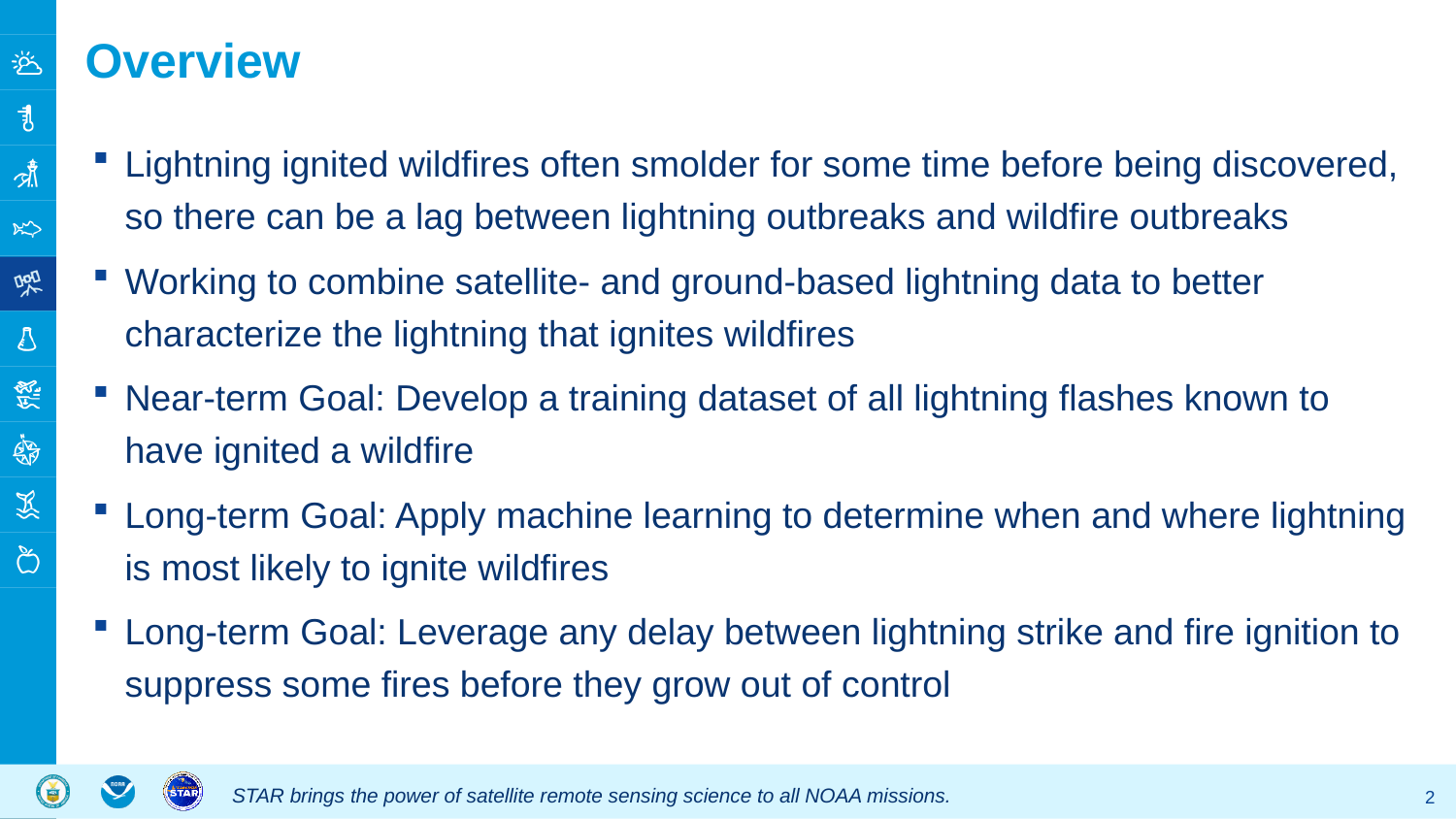

# Overview
Lightning ignited wildfires often smolder for some time before being discovered, so there can be a lag between lightning outbreaks and wildfire outbreaks
Working to combine satellite- and ground-based lightning data to better characterize the lightning that ignites wildfires
Near-term Goal: Develop a training dataset of all lightning flashes known to have ignited a wildfire
Long-term Goal: Apply machine learning to determine when and where lightning is most likely to ignite wildfires
Long-term Goal: Leverage any delay between lightning strike and fire ignition to suppress some fires before they grow out of control

2